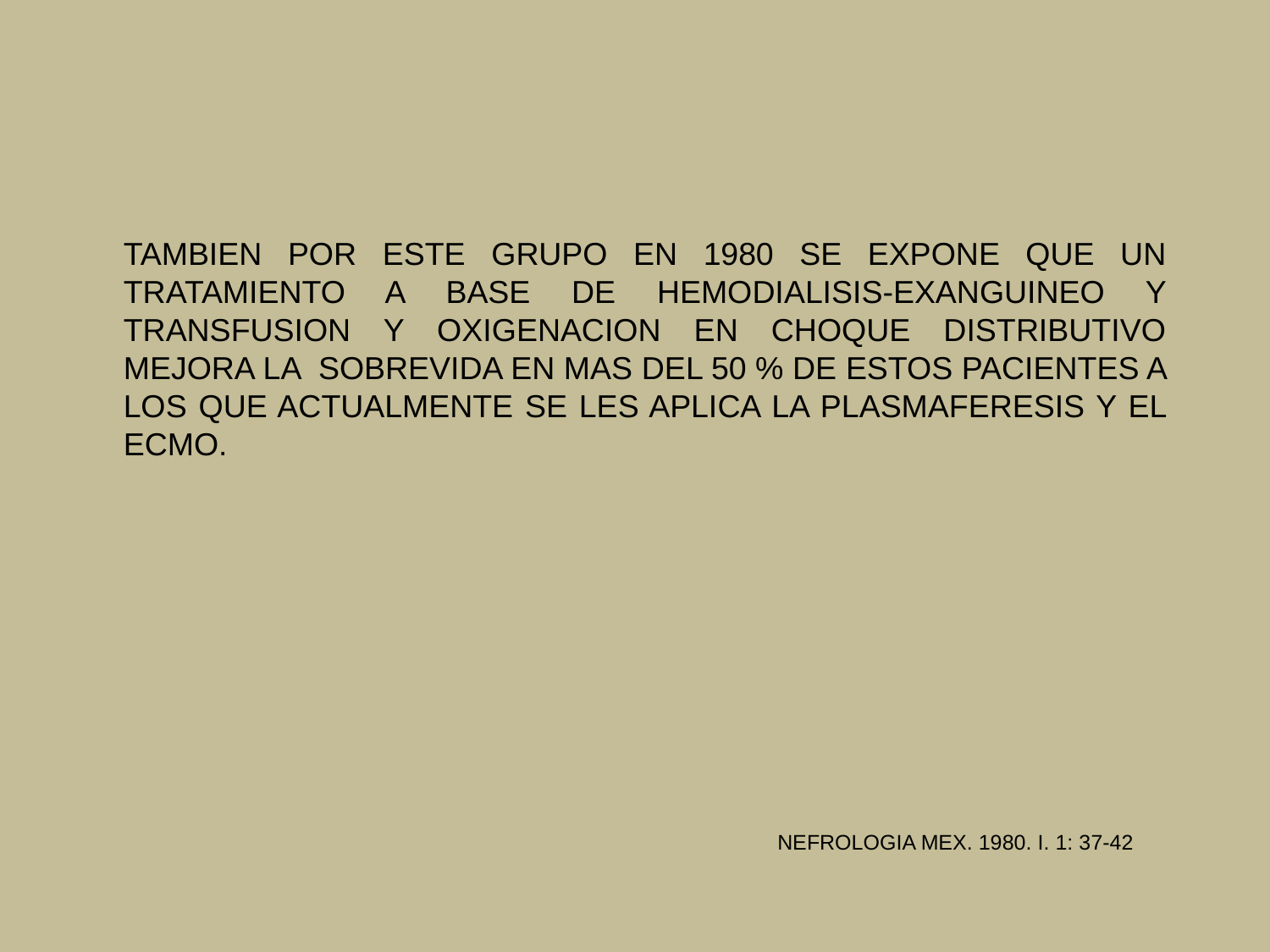

TAMBIEN POR ESTE GRUPO EN 1980 SE EXPONE QUE UN TRATAMIENTO A BASE DE HEMODIALISIS-EXANGUINEO Y TRANSFUSION Y OXIGENACION EN CHOQUE DISTRIBUTIVO MEJORA LA  SOBREVIDA EN MAS DEL 50 % DE ESTOS PACIENTES A LOS QUE ACTUALMENTE SE LES APLICA LA PLASMAFERESIS Y EL ECMO.
NEFROLOGIA MEX. 1980. I. 1: 37-42